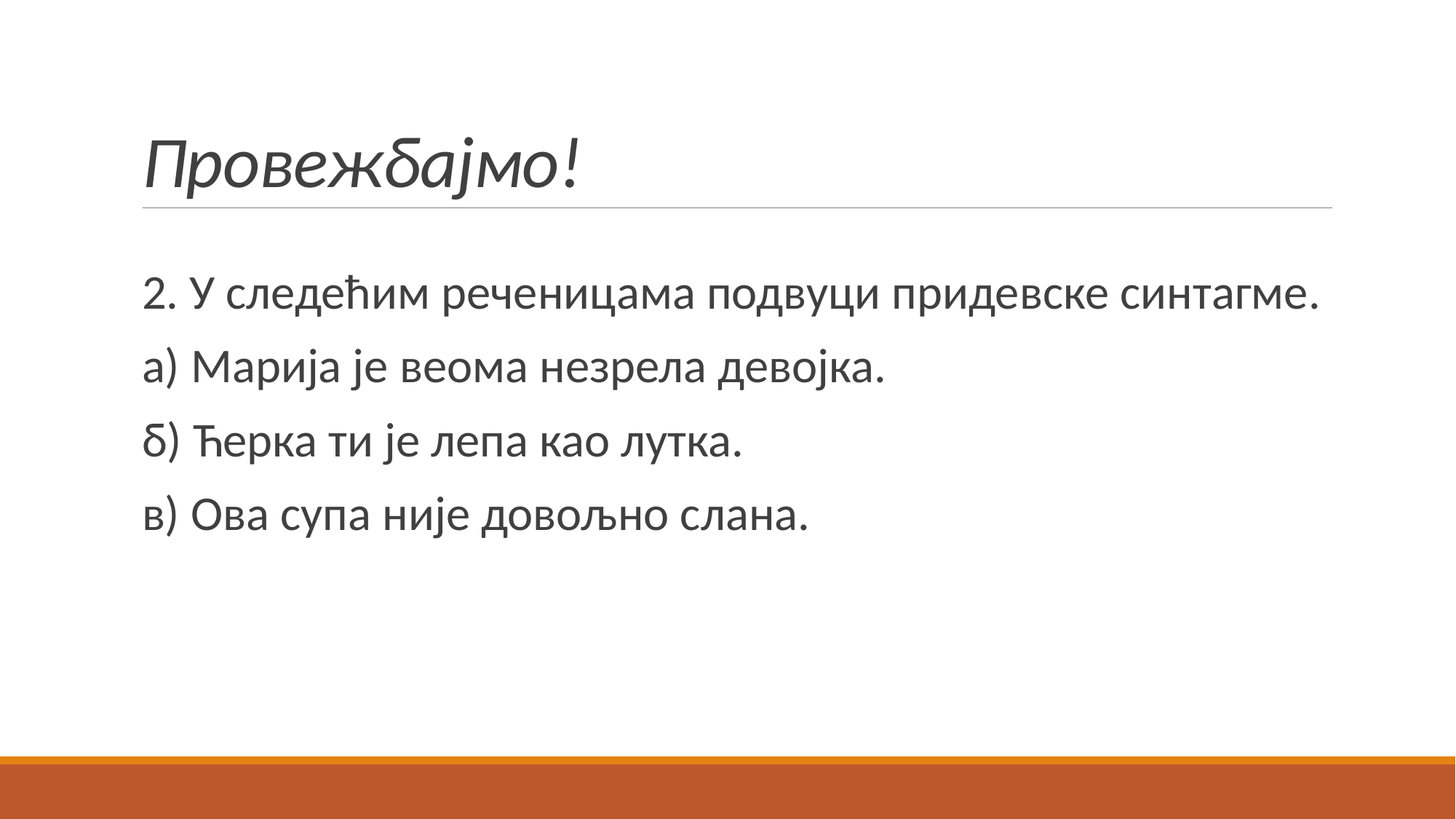

# Провежбајмо!
2. У следећим реченицама подвуци придевске синтагме.
а) Марија је веома незрела девојка.
б) Ћерка ти је лепа као лутка.
в) Ова супа није довољно слана.